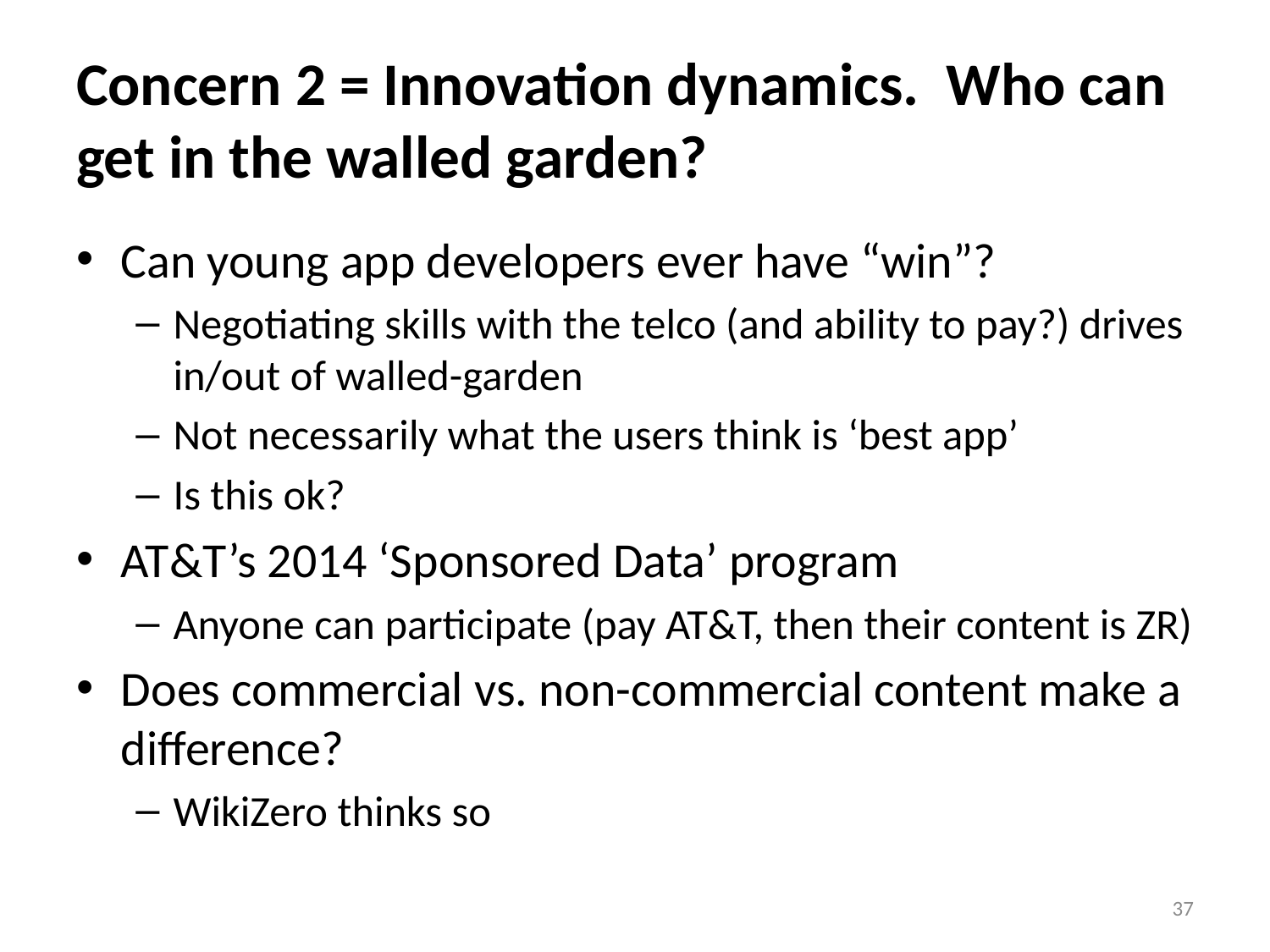

# Concern 2 = Innovation dynamics.  Who can get in the walled garden?
Can young app developers ever have “win”?
Negotiating skills with the telco (and ability to pay?) drives in/out of walled-garden
Not necessarily what the users think is ‘best app’
Is this ok?
AT&T’s 2014 ‘Sponsored Data’ program
Anyone can participate (pay AT&T, then their content is ZR)
Does commercial vs. non-commercial content make a difference?
WikiZero thinks so

37